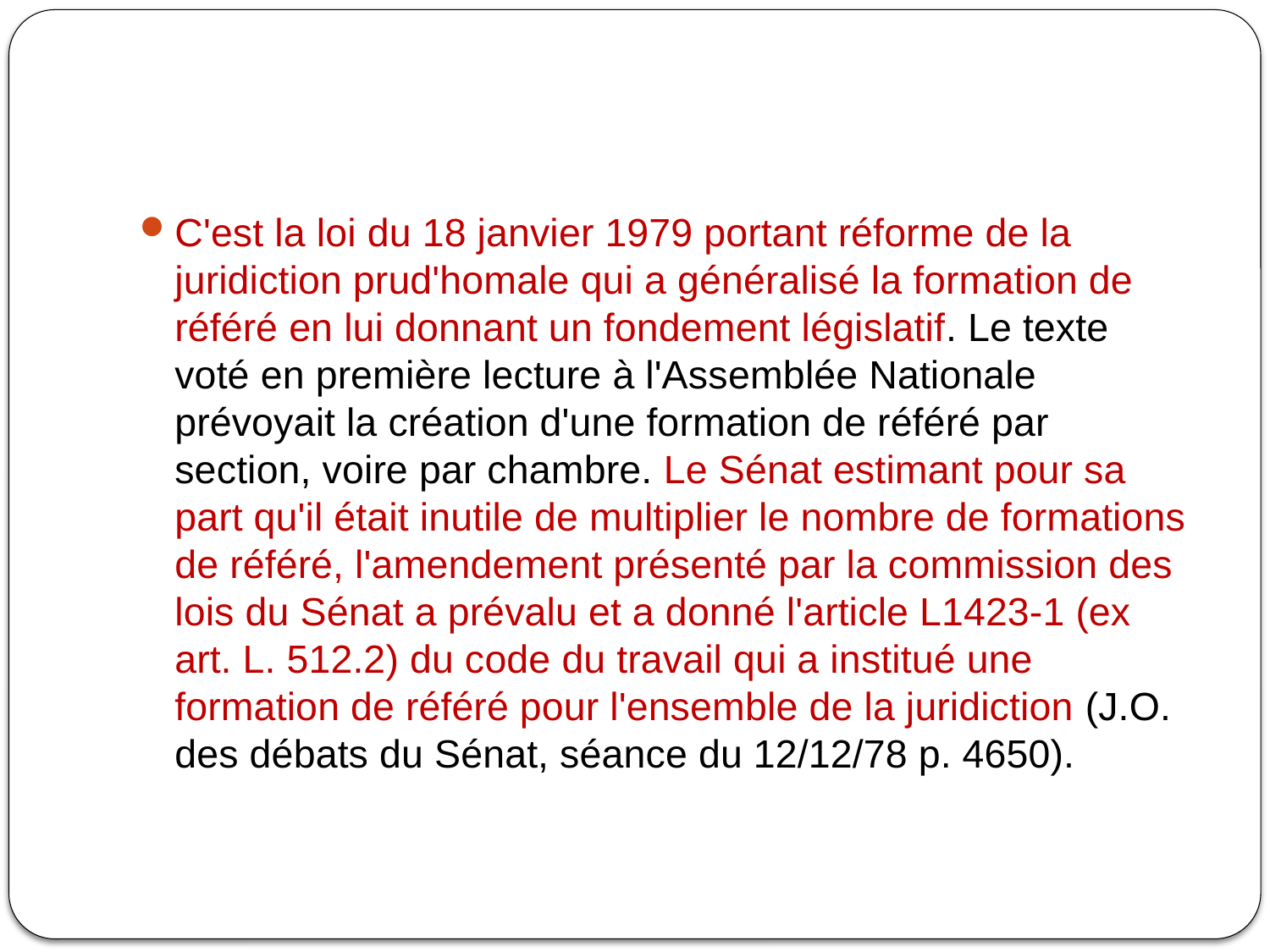

#
C'est la loi du 18 janvier 1979 portant réforme de la juridiction prud'homale qui a généralisé la formation de référé en lui donnant un fondement législatif. Le texte voté en première lecture à l'Assemblée Nationale prévoyait la création d'une formation de référé par section, voire par chambre. Le Sénat estimant pour sa part qu'il était inutile de multiplier le nombre de formations de référé, l'amendement présenté par la commission des lois du Sénat a prévalu et a donné l'article L1423-1 (ex art. L. 512.2) du code du travail qui a institué une formation de référé pour l'ensemble de la juridiction (J.O. des débats du Sénat, séance du 12/12/78 p. 4650).